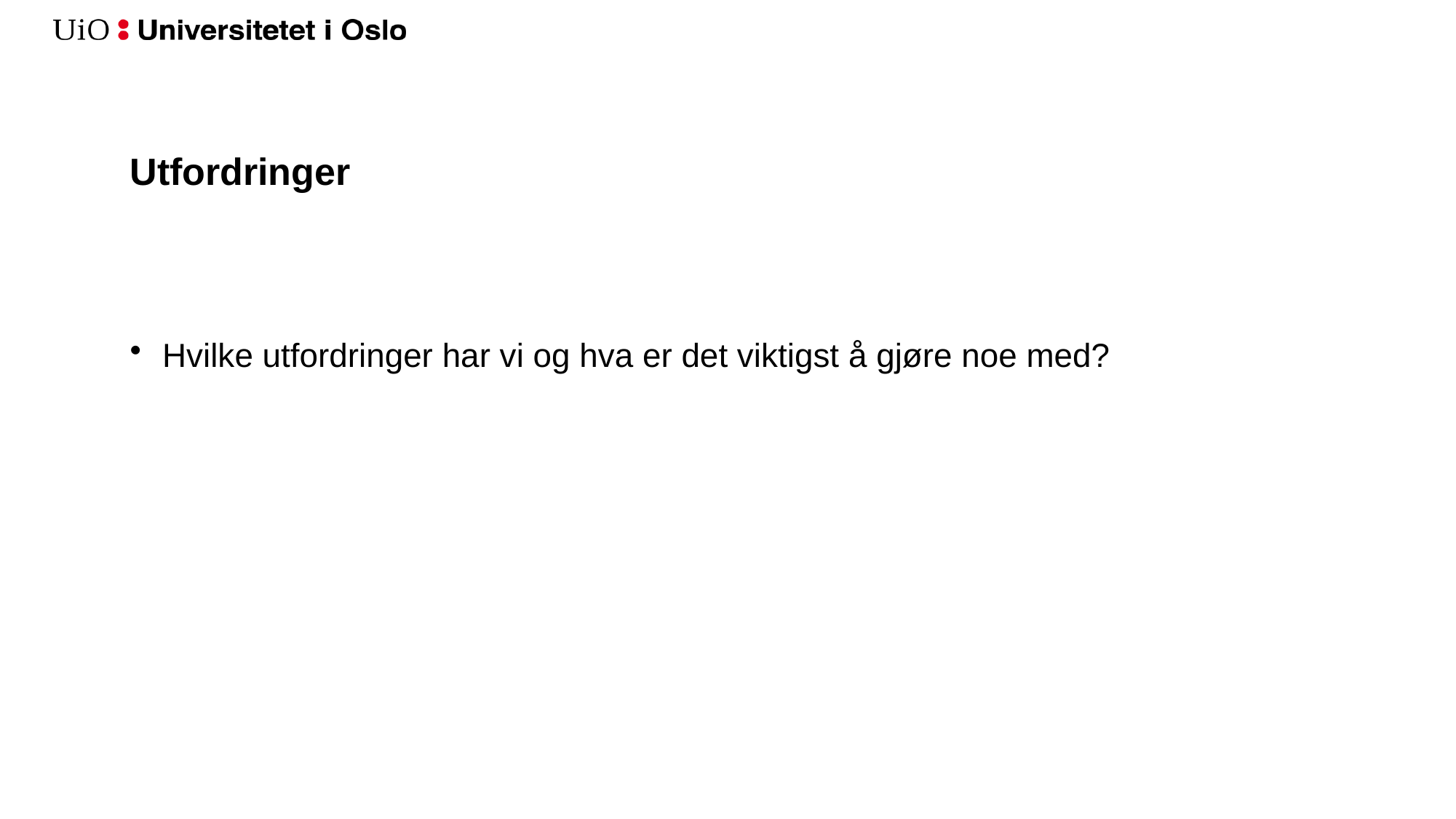

# Utfordringer

Hvilke utfordringer har vi og hva er det viktigst å gjøre noe med?